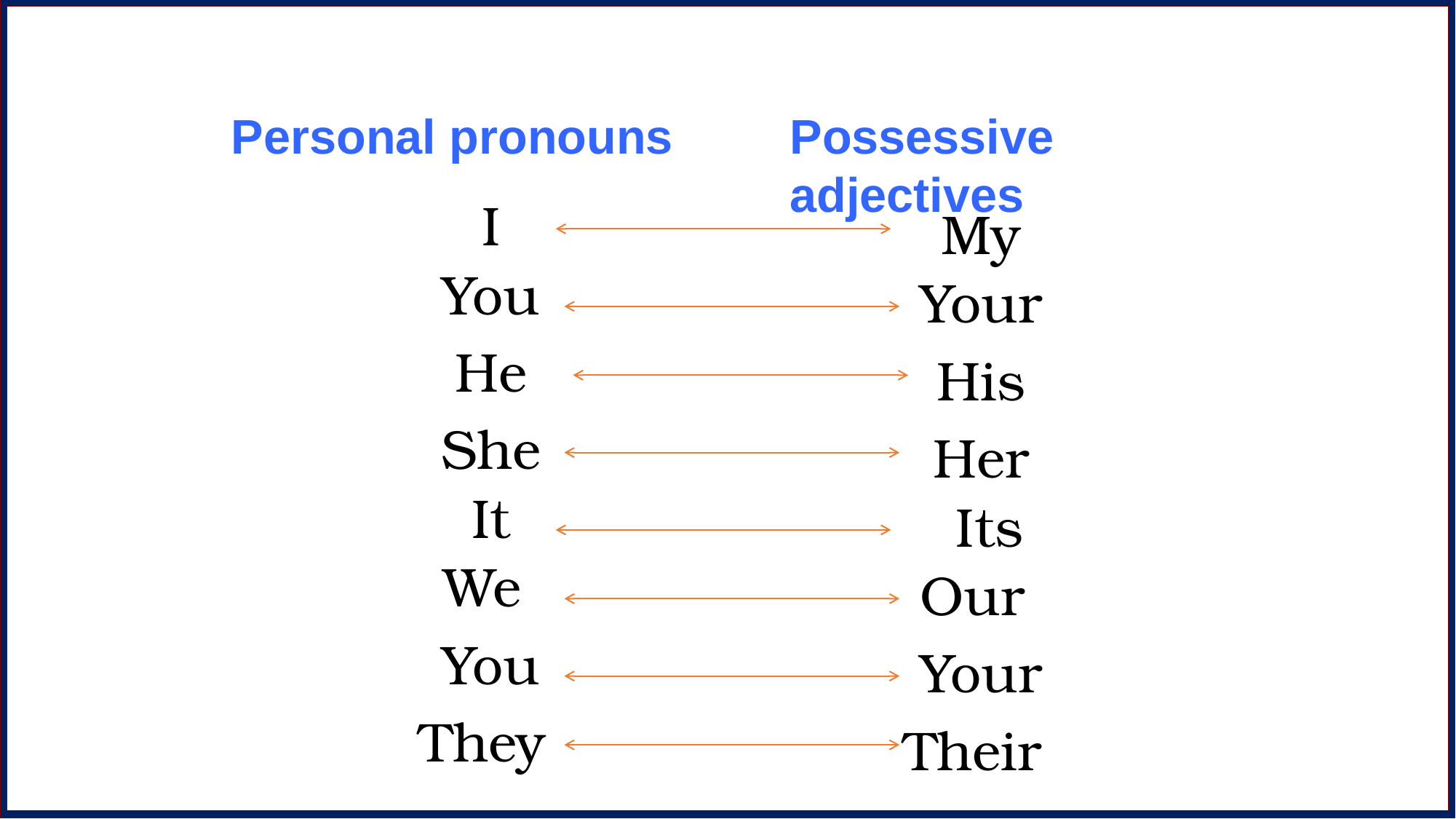

Personal pronouns
Possessive adjectives
I
My
You
Your
He
His
She
Her
It
Its
We
Our
You
Your
They
Their